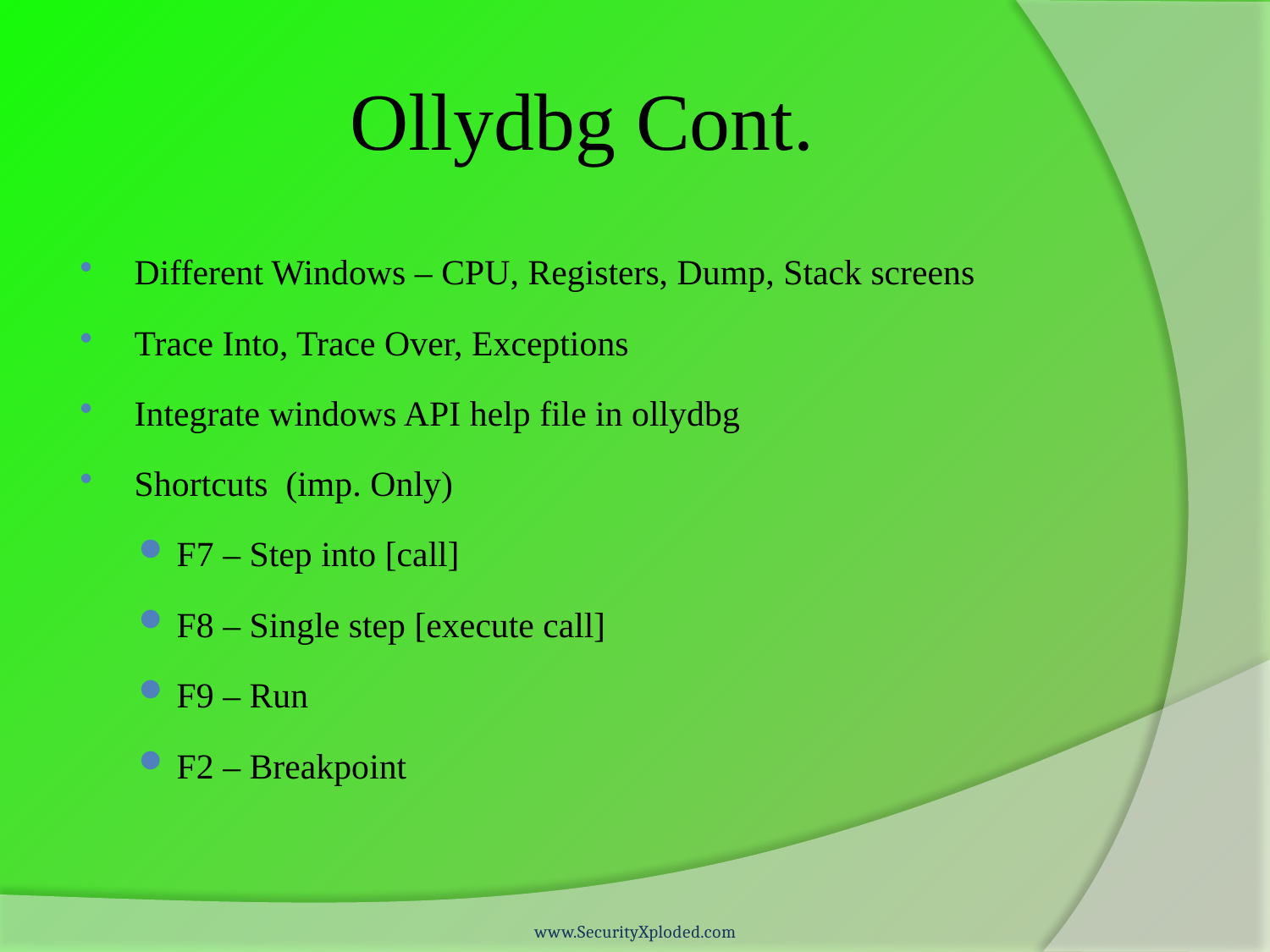

# Ollydbg Cont.
Different Windows – CPU, Registers, Dump, Stack screens
Trace Into, Trace Over, Exceptions
Integrate windows API help file in ollydbg
Shortcuts  (imp. Only)
F7 – Step into [call]
F8 – Single step [execute call]
F9 – Run
F2 – Breakpoint

www.SecurityXploded.com